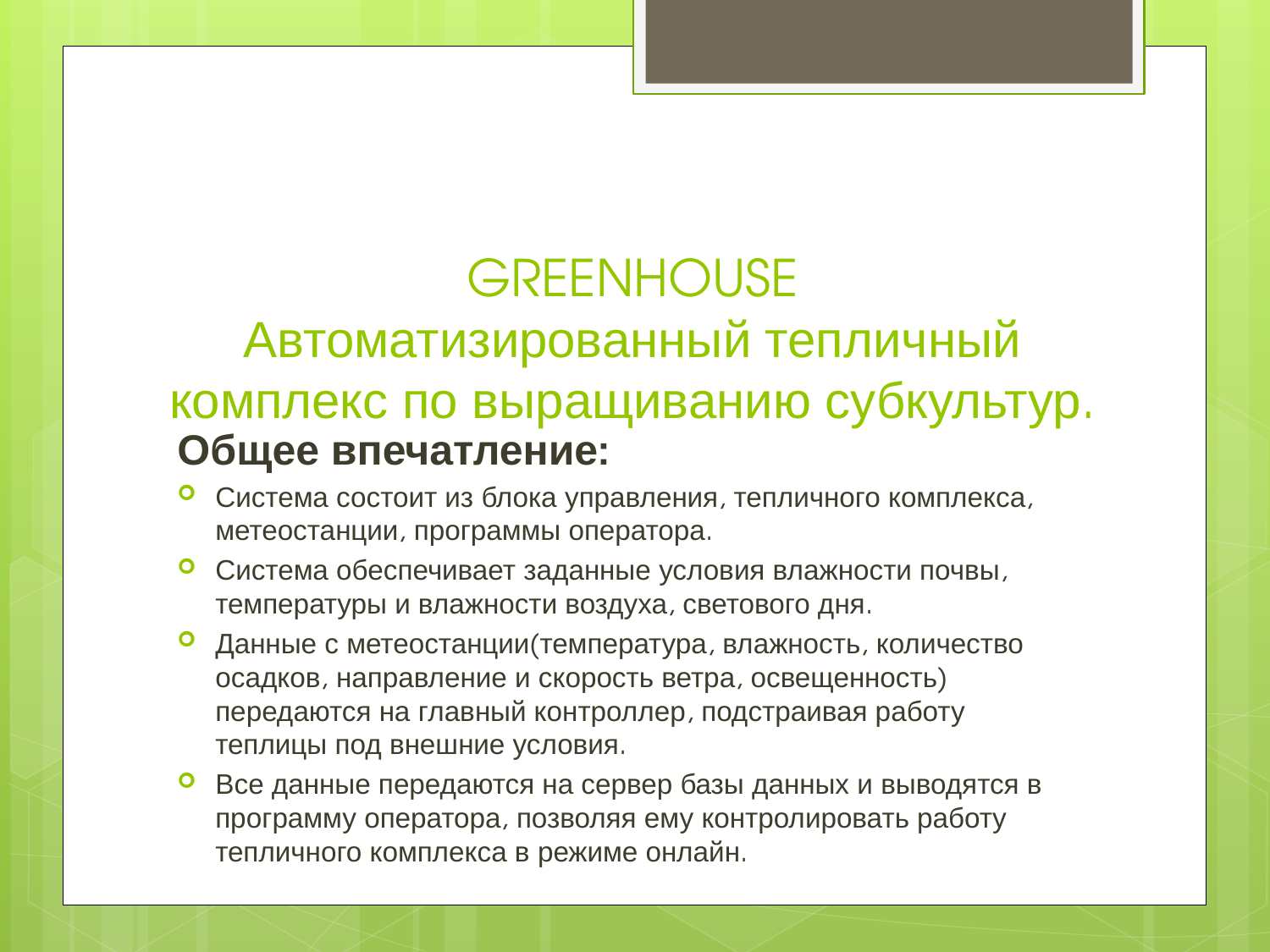

# GREENHOUSE Автоматизированный тепличный комплекс по выращиванию субкультур.
Общее впечатление:
Система состоит из блока управления, тепличного комплекса, метеостанции, программы оператора.
Система обеспечивает заданные условия влажности почвы, температуры и влажности воздуха, светового дня.
Данные с метеостанции(температура, влажность, количество осадков, направление и скорость ветра, освещенность) передаются на главный контроллер, подстраивая работу теплицы под внешние условия.
Все данные передаются на сервер базы данных и выводятся в программу оператора, позволяя ему контролировать работу тепличного комплекса в режиме онлайн.